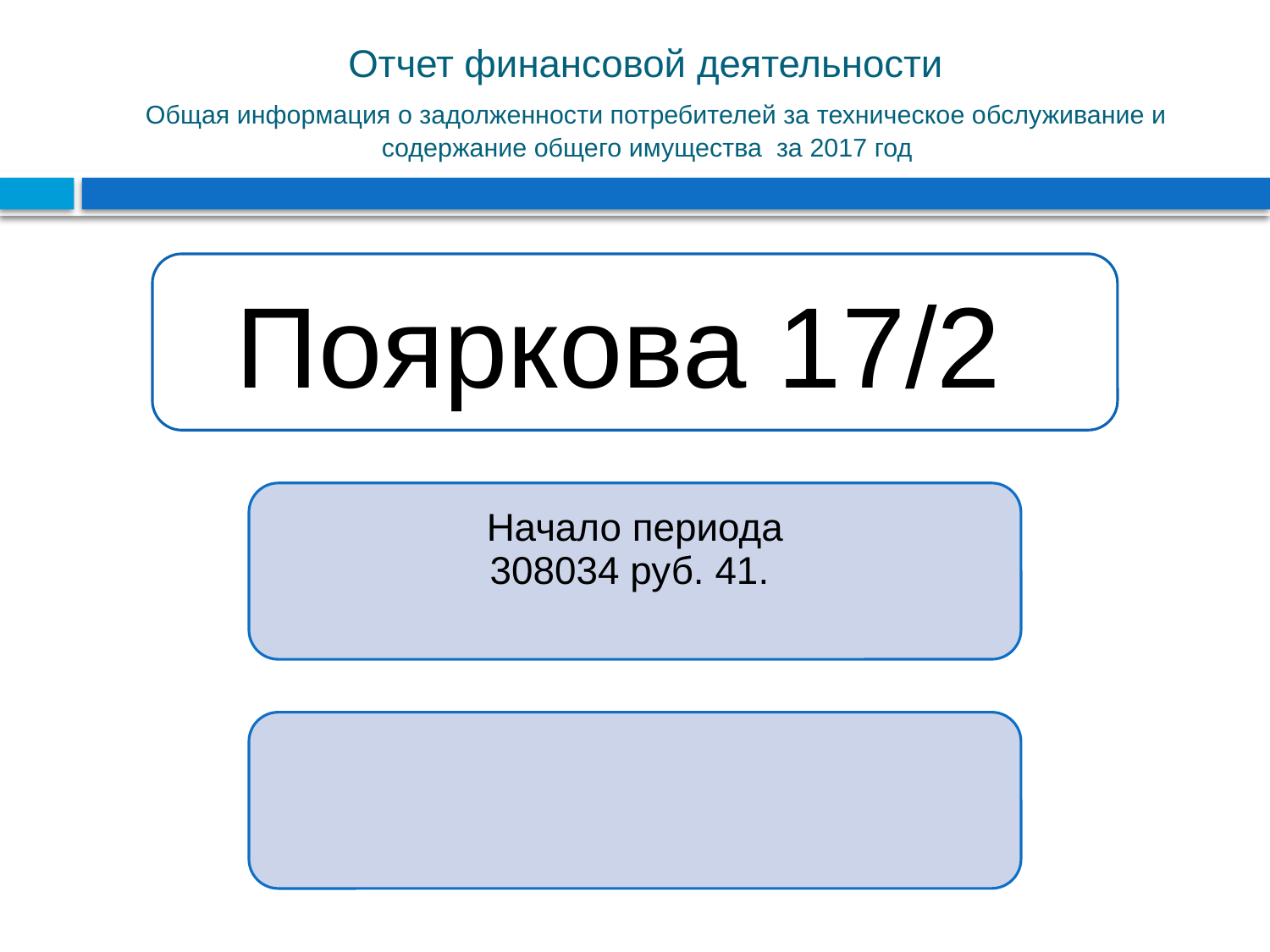

# Отчет финансовой деятельности Общая информация о задолженности потребителей за техническое обслуживание и содержание общего имущества  за 2017 год
Пояркова 17/2
Начало периода
308034 руб. 41.
Начало периода